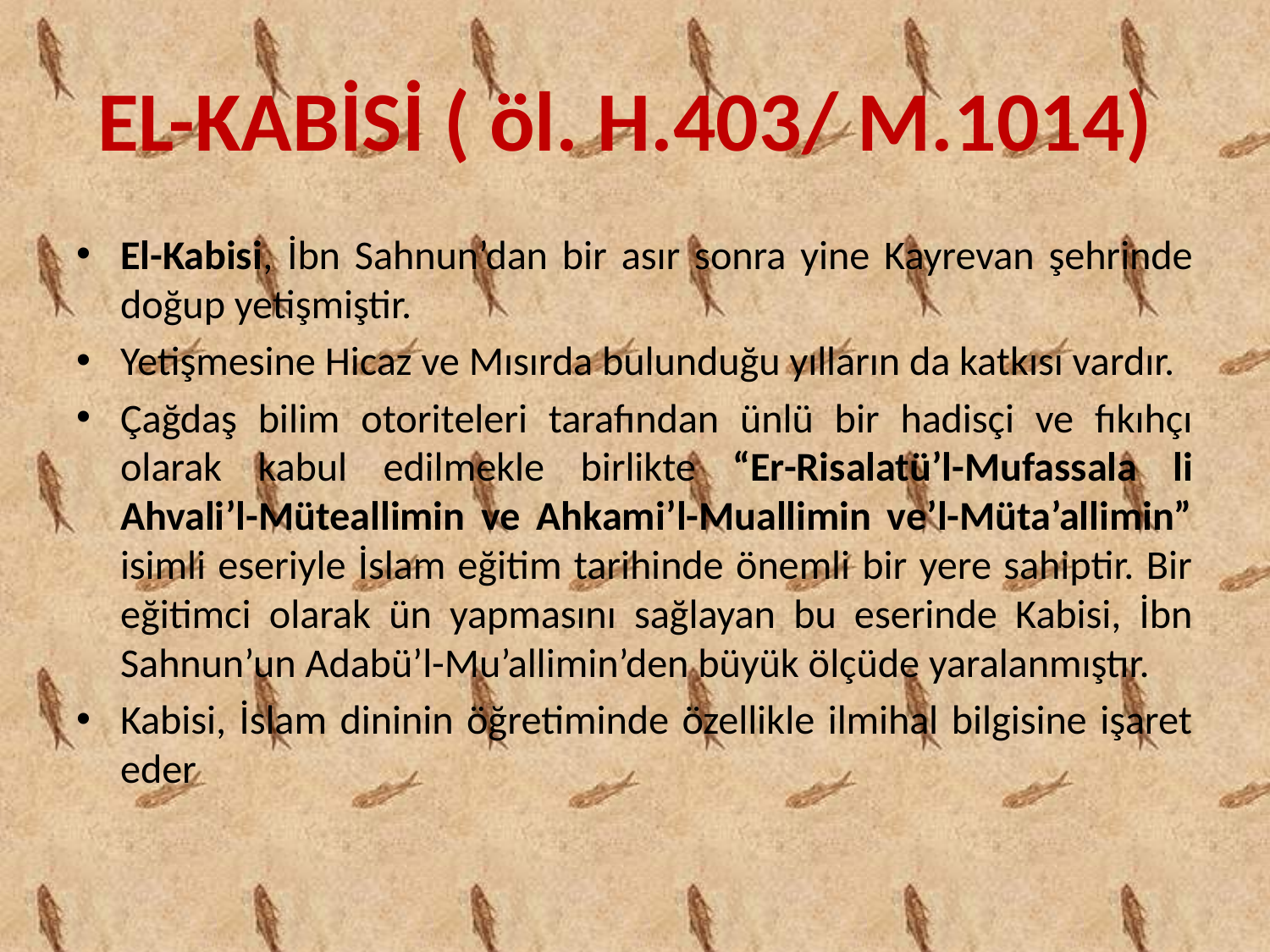

# EL-KABİSİ ( öl. H.403/ M.1014)
El-Kabisi, İbn Sahnun’dan bir asır sonra yine Kayrevan şehrinde doğup yetişmiştir.
Yetişmesine Hicaz ve Mısırda bulunduğu yılların da katkısı vardır.
Çağdaş bilim otoriteleri tarafından ünlü bir hadisçi ve fıkıhçı olarak kabul edilmekle birlikte “Er-Risalatü’l-Mufassala li Ahvali’l-Müteallimin ve Ahkami’l-Muallimin ve’l-Müta’allimin” isimli eseriyle İslam eğitim tarihinde önemli bir yere sahiptir. Bir eğitimci olarak ün yapmasını sağlayan bu eserinde Kabisi, İbn Sahnun’un Adabü’l-Mu’allimin’den büyük ölçüde yaralanmıştır.
Kabisi, İslam dininin öğretiminde özellikle ilmihal bilgisine işaret eder